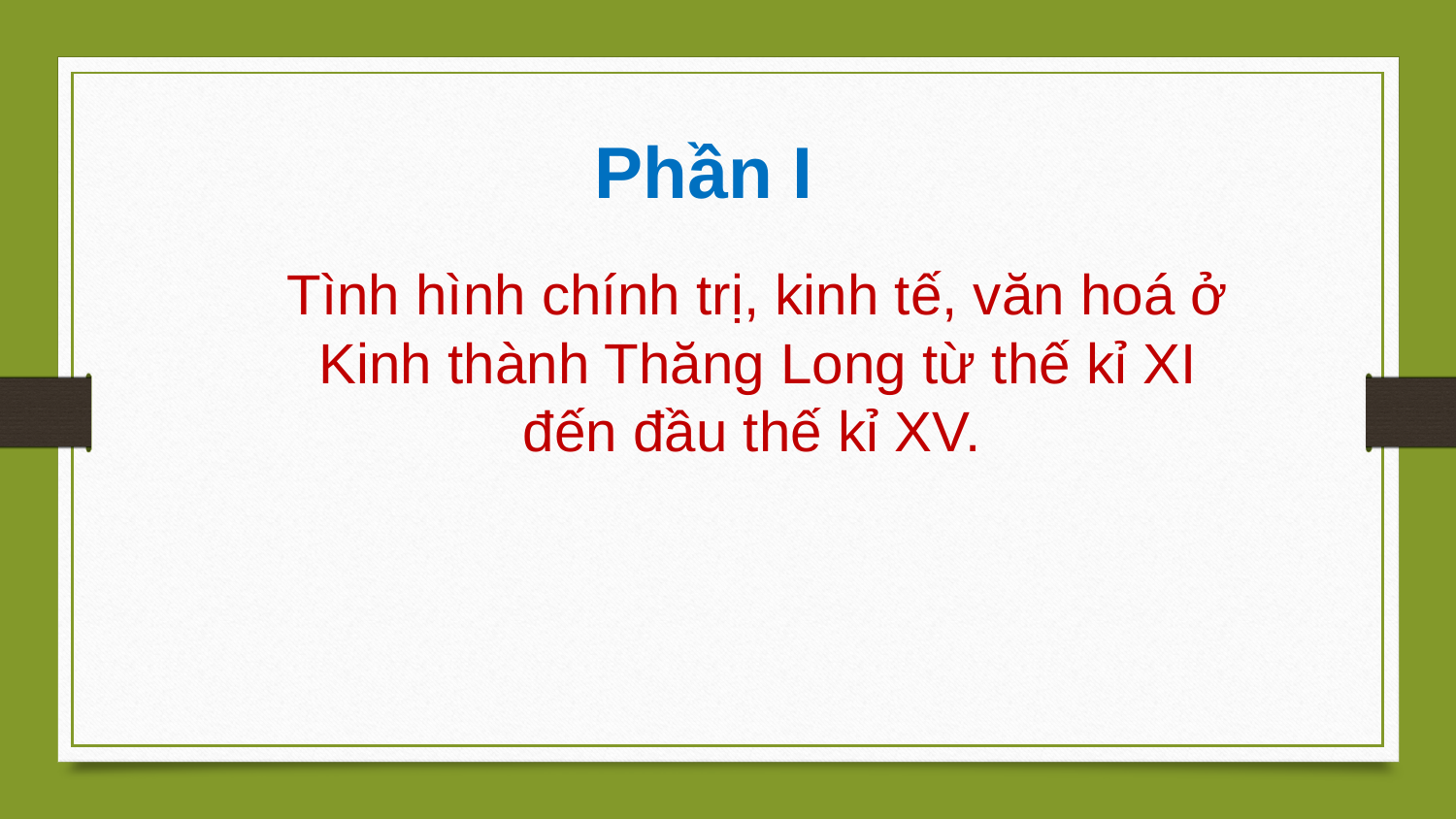

Phần I
Tình hình chính trị, kinh tế, văn hoá ở Kinh thành Thăng Long từ thế kỉ XI đến đầu thế kỉ XV.